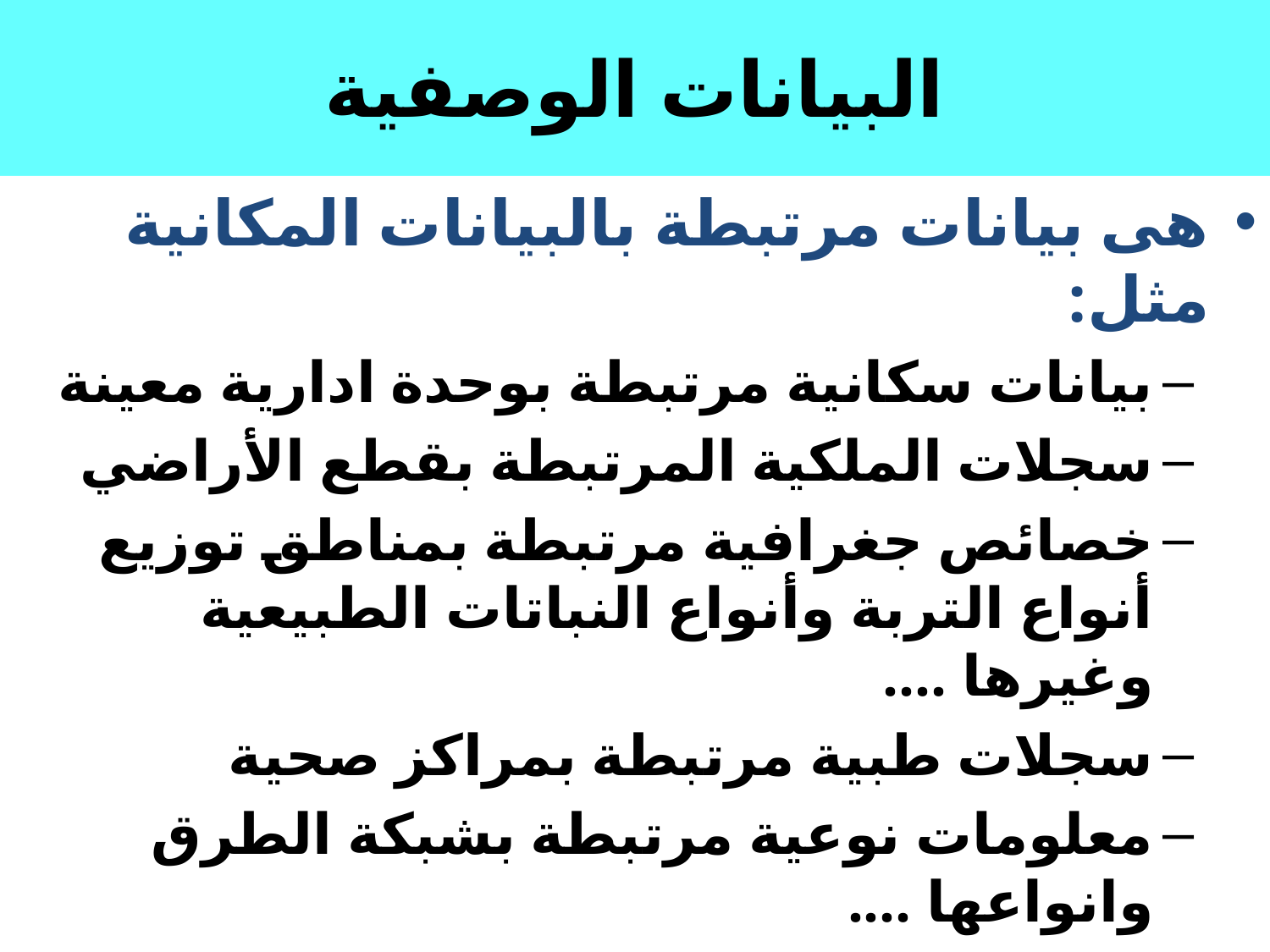

# البيانات الوصفية
هى بيانات مرتبطة بالبيانات المكانية مثل:
بيانات سكانية مرتبطة بوحدة ادارية معينة
سجلات الملكية المرتبطة بقطع الأراضي
خصائص جغرافية مرتبطة بمناطق توزيع أنواع التربة وأنواع النباتات الطبيعية وغيرها ….
سجلات طبية مرتبطة بمراكز صحية
معلومات نوعية مرتبطة بشبكة الطرق وانواعها ....
9